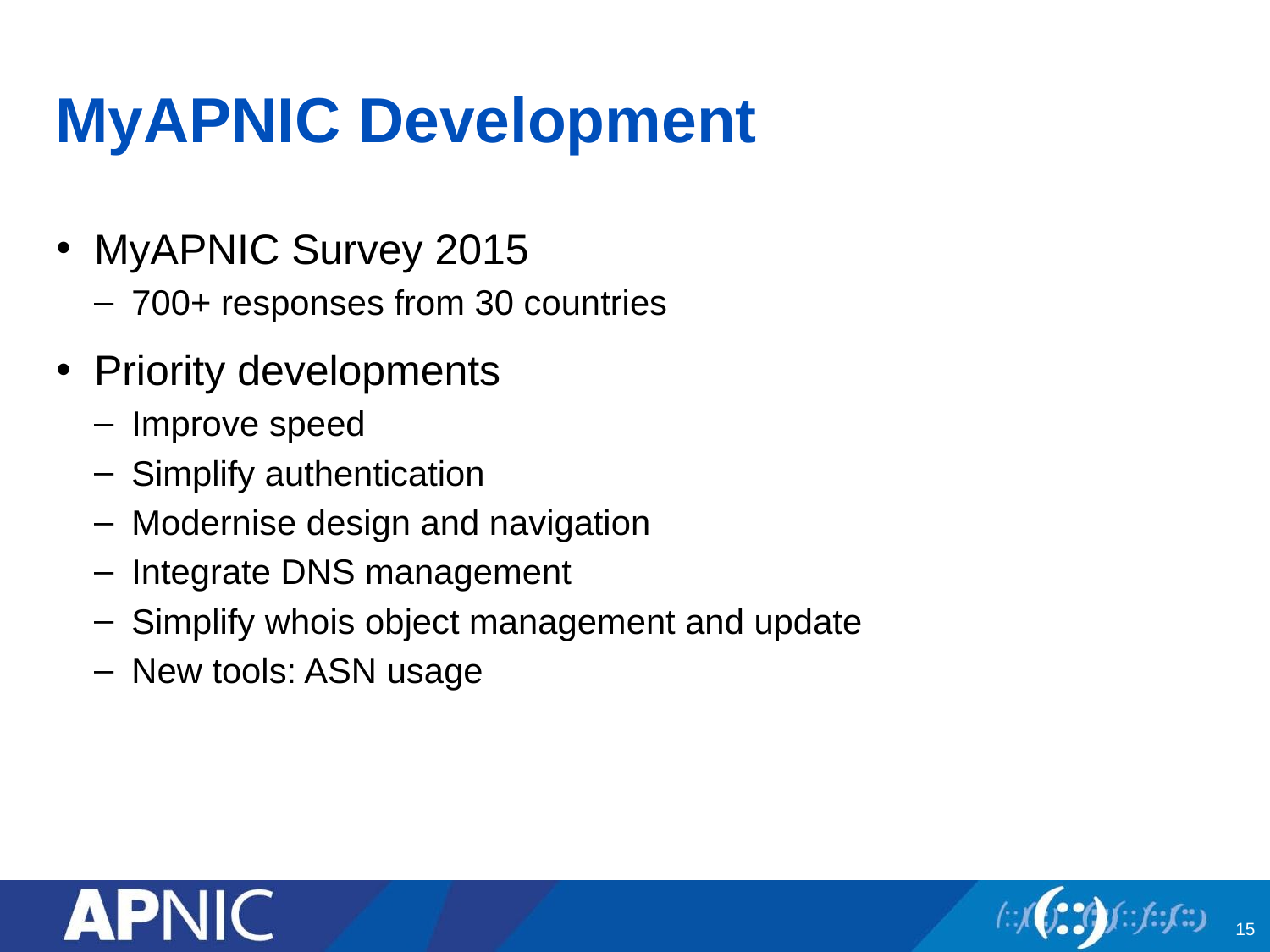

# MyAPNIC Development
MyAPNIC Survey 2015
700+ responses from 30 countries
Priority developments
Improve speed
Simplify authentication
Modernise design and navigation
Integrate DNS management
Simplify whois object management and update
New tools: ASN usage

15